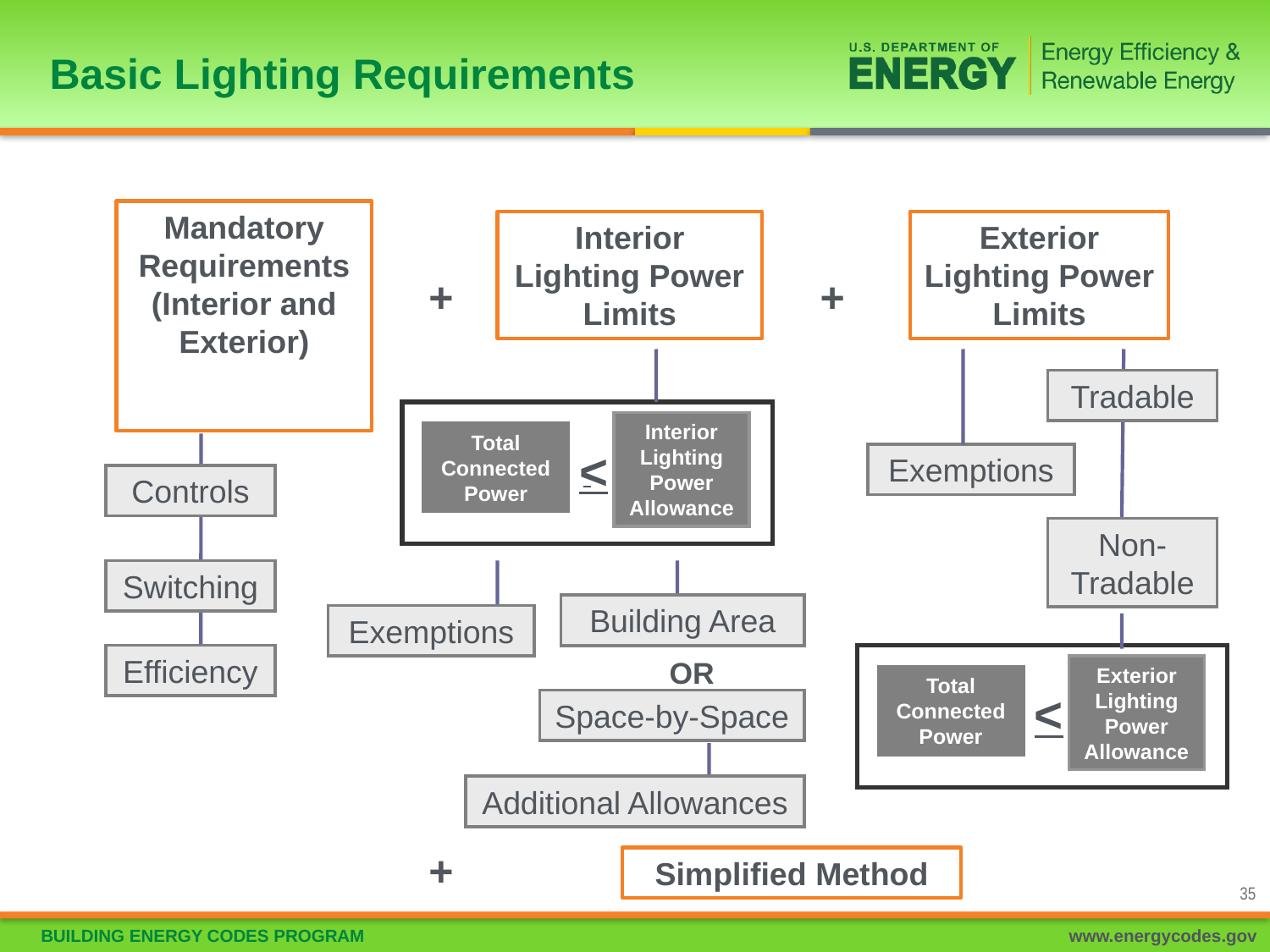

# Basic Lighting Requirements

Mandatory Requirements (Interior and Exterior)
Interior Lighting Power Limits
Exterior Lighting Power Limits
+
+

Tradable

Interior Lighting Power Allowance
Total Connected Power

<
Exemptions
Controls
Non-Tradable
Switching

Building Area
Exemptions

Efficiency

OR
Exterior Lighting Power Allowance
Total Connected Power
<
Space-by-Space

Additional Allowances
+
Simplified Method